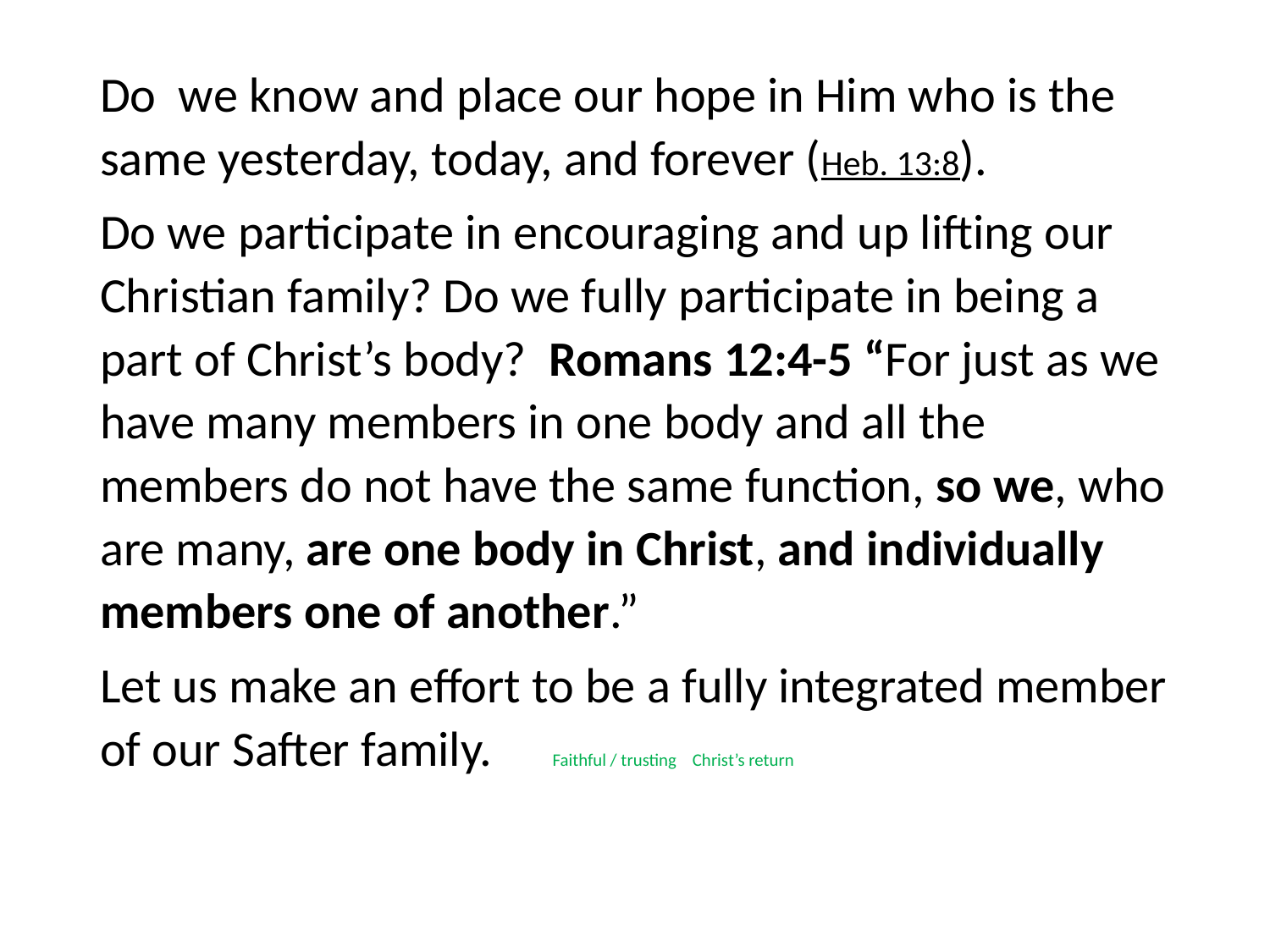

#
Do  we know and place our hope in Him who is the same yesterday, today, and forever (Heb. 13:8).
Do we participate in encouraging and up lifting our Christian family? Do we fully participate in being a part of Christ’s body?  Romans 12:4-5 “For just as we have many members in one body and all the members do not have the same function, so we, who are many, are one body in Christ, and individually members one of another.”
Let us make an effort to be a fully integrated member of our Safter family.      Faithful / trusting    Christ’s return